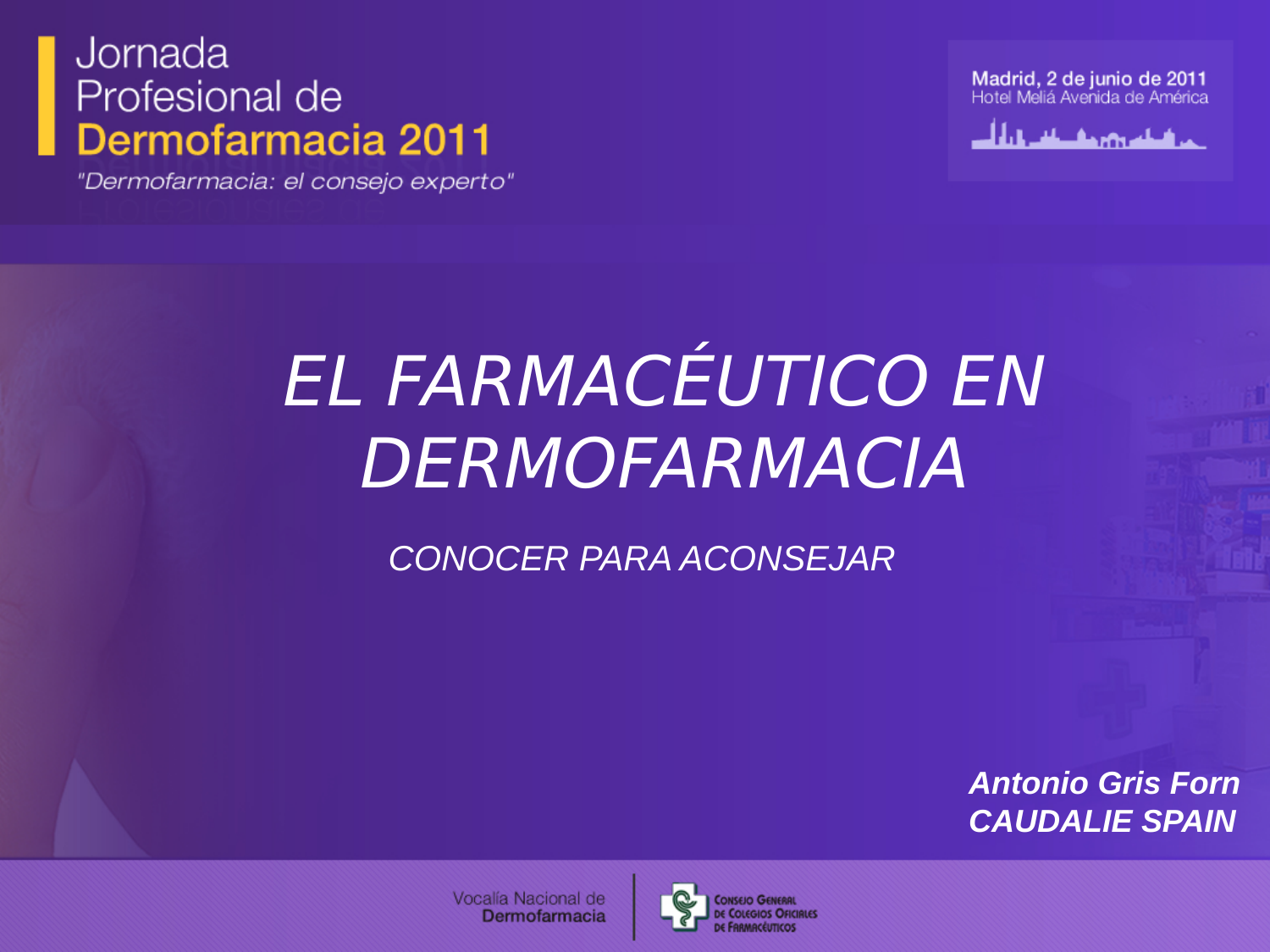

# EL FARMACÉUTICO EN DERMOFARMACIA
CONOCER PARA ACONSEJAR
Antonio Gris Forn
CAUDALIE SPAIN